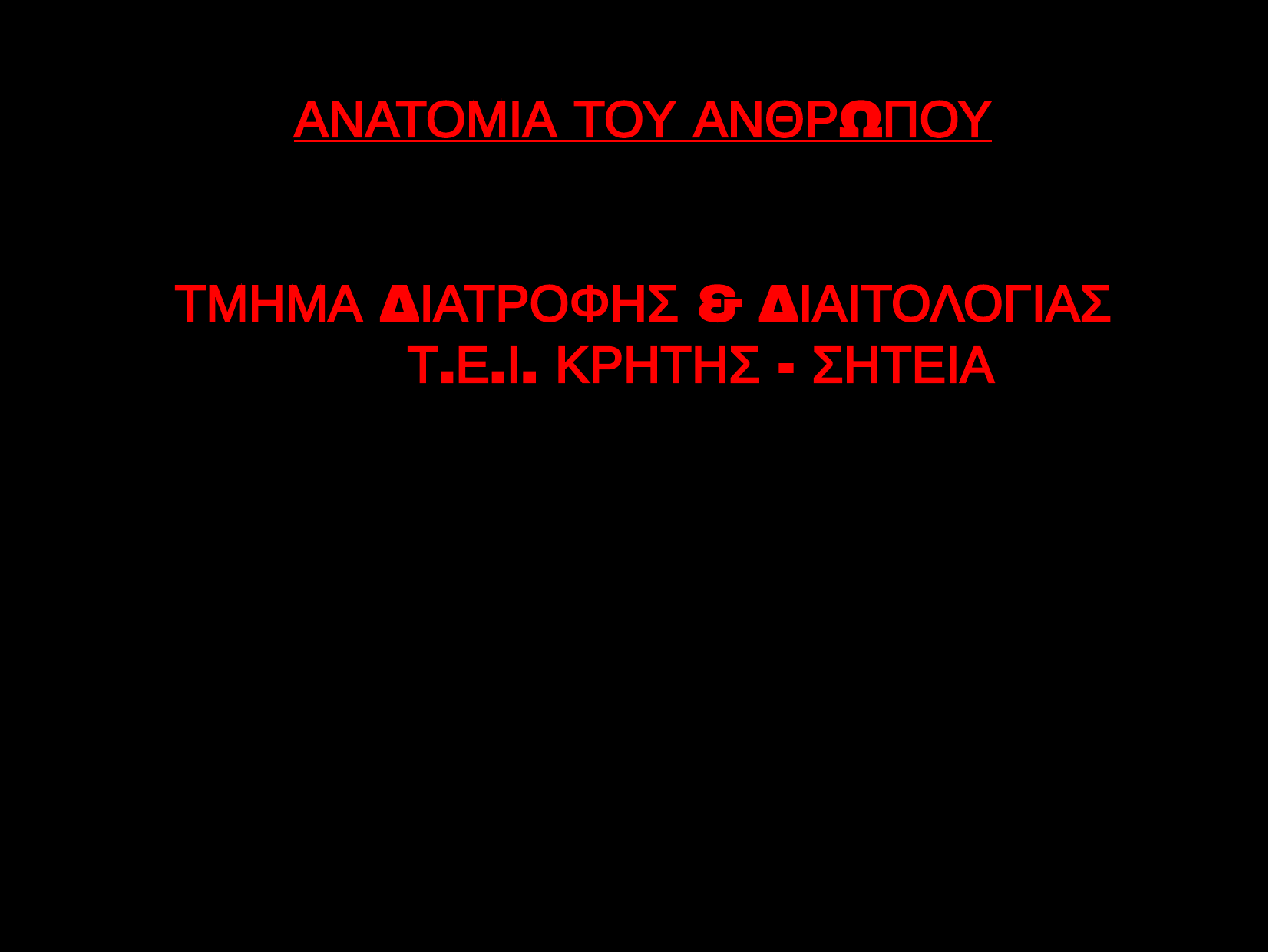

ΑΝΑΤΟΜΙΑ ΤΟΥ ΑΝΘΡΩΠΟΥ
ΤΜΗΜΑ ΔΙΑΤΡΟΦΗΣ & ΔΙΑΙΤΟΛΟΓΙΑΣ
	Τ.Ε.Ι. ΚΡΗΤΗΣ - ΣΗΤΕΙΑ